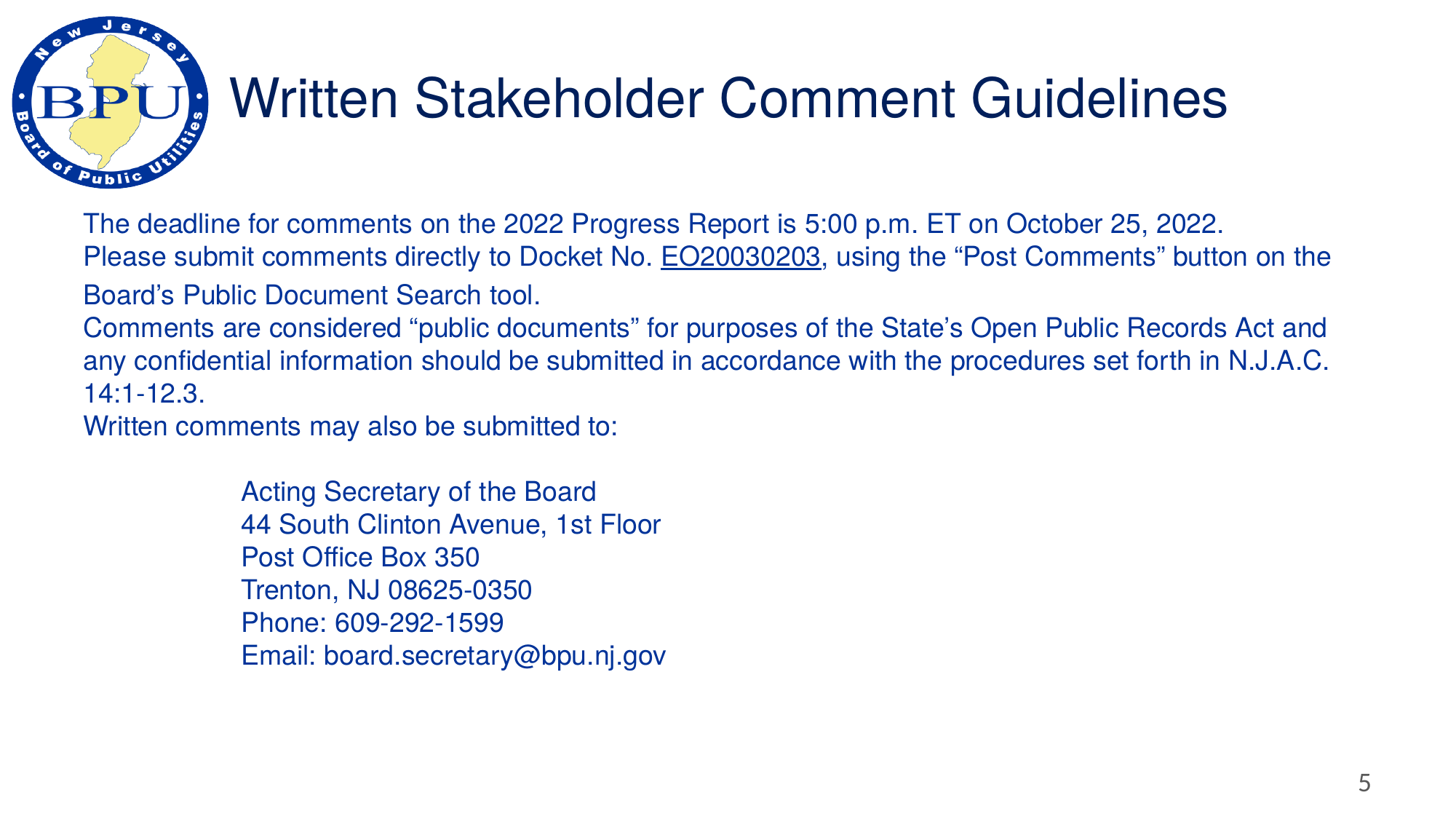

# Written Stakeholder Comment Guidelines
The deadline for comments on the 2022 Progress Report is 5:00 p.m. ET on October 25, 2022.
Please submit comments directly to Docket No. EO20030203, using the “Post Comments” button on the Board’s Public Document Search tool.
Comments are considered “public documents” for purposes of the State’s Open Public Records Act and any confidential information should be submitted in accordance with the procedures set forth in N.J.A.C. 14:1-12.3.
Written comments may also be submitted to:

	Acting Secretary of the Board
	44 South Clinton Avenue, 1st Floor
	Post Office Box 350
	Trenton, NJ 08625-0350
	Phone: 609-292-1599
	Email: board.secretary@bpu.nj.gov
5